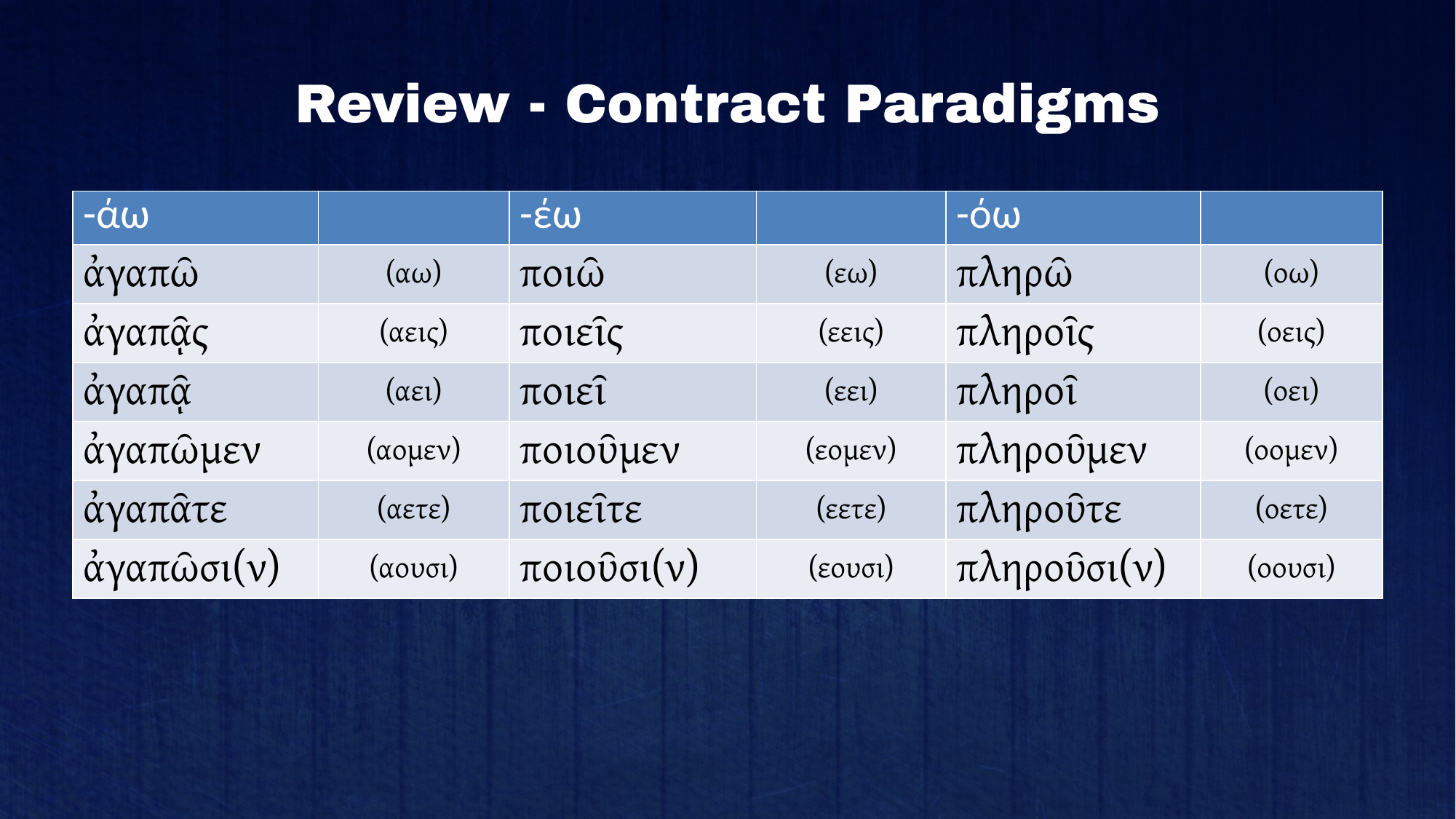

# Review - Contract Paradigms
| -άω |  | -έω |  | -όω |  |
| --- | --- | --- | --- | --- | --- |
| ἀγαπῶ | (αω) | ποιῶ | (εω) | πληρῶ | (οω) |
| ἀγαπᾷς | (αεις) | ποιεῖς | (εεις) | πληροῖς | (οεις) |
| ἀγαπᾷ | (αει) | ποιεῖ | (εει) | πληροῖ | (οει) |
| ἀγαπῶμεν | (αομεν) | ποιοῦμεν | (εομεν) | πληροῦμεν | (οομεν) |
| ἀγαπᾶτε | (αετε) | ποιεῖτε | (εετε) | πληροῦτε | (οετε) |
| ἀγαπῶσι(ν) | (αουσι) | ποιοῦσι(ν) | (εουσι) | πληροῦσι(ν) | (οουσι) |